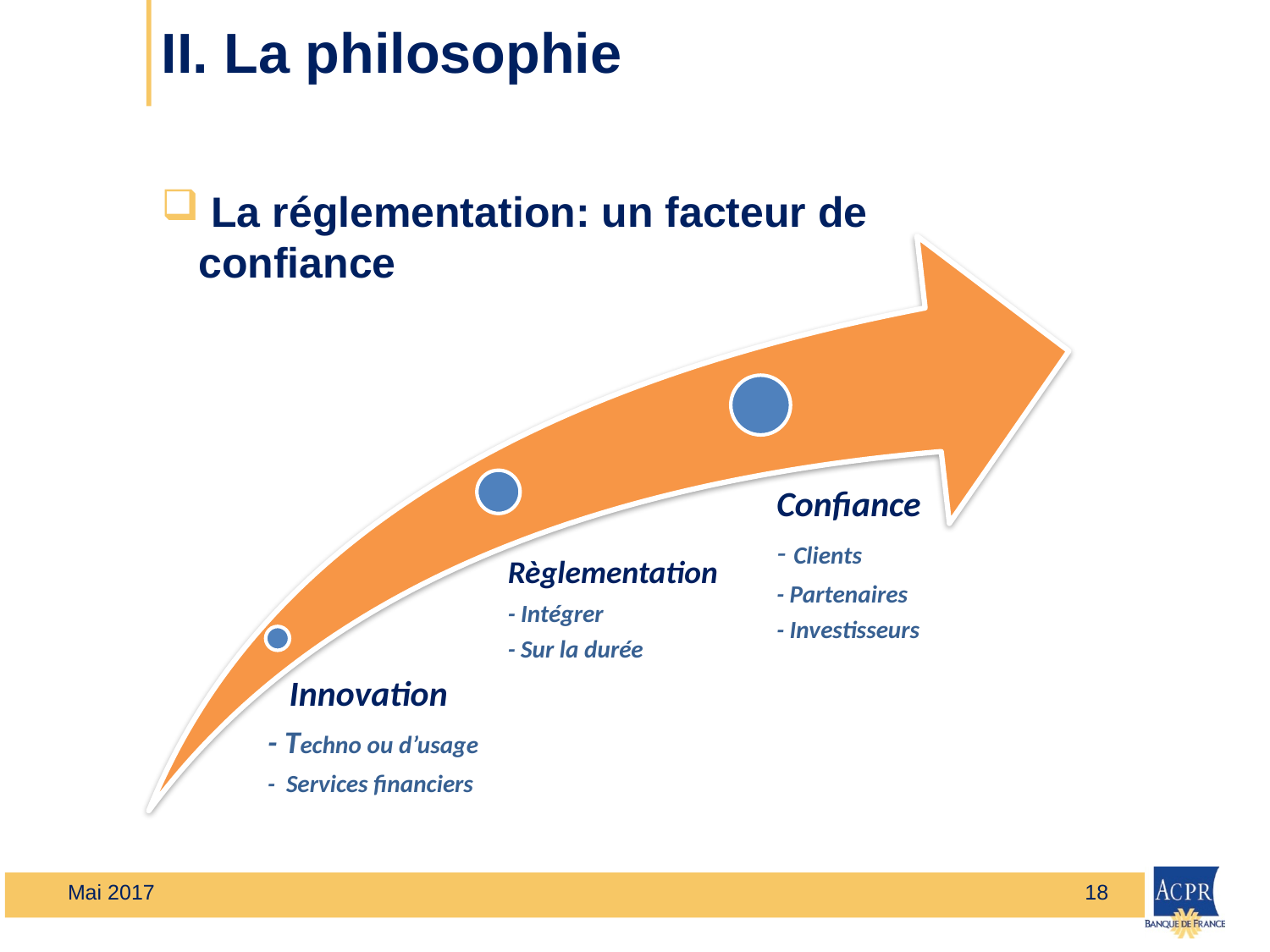

# II. La philosophie
   Innovation
- Techno ou d’usage
-  Services financiers

Règlementation
- Intégrer
- Sur la durée
Confiance
- Clients
- Partenaires
- Investisseurs
 La réglementation: un facteur de confiance
Mai 2017
18